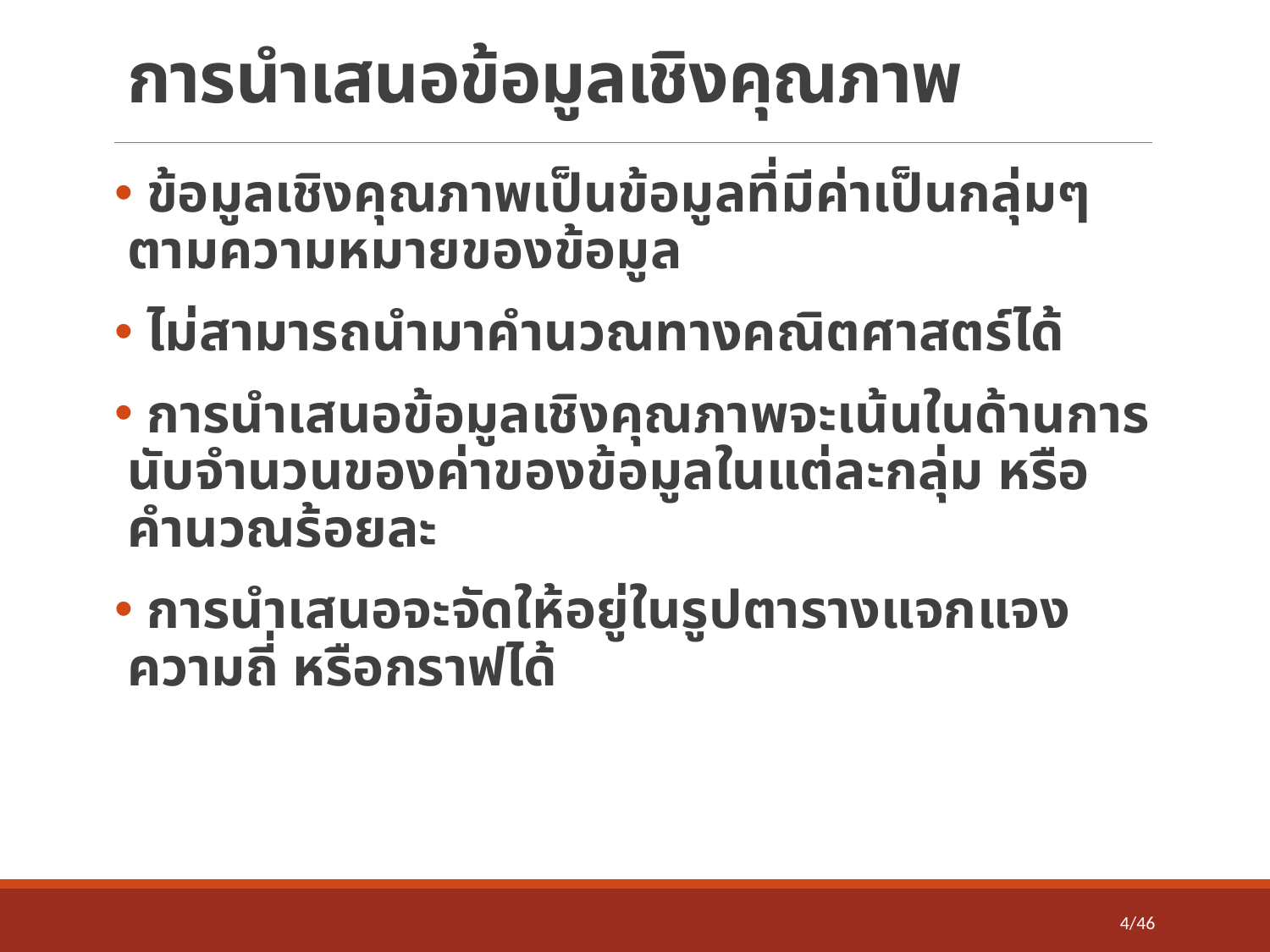

# การนำเสนอข้อมูลเชิงคุณภาพ
 ข้อมูลเชิงคุณภาพเป็นข้อมูลที่มีค่าเป็นกลุ่มๆ ตามความหมายของข้อมูล
 ไม่สามารถนำมาคำนวณทางคณิตศาสตร์ได้
 การนำเสนอข้อมูลเชิงคุณภาพจะเน้นในด้านการนับจำนวนของค่าของข้อมูลในแต่ละกลุ่ม หรือคำนวณร้อยละ
 การนำเสนอจะจัดให้อยู่ในรูปตารางแจกแจงความถี่ หรือกราฟได้

4/46